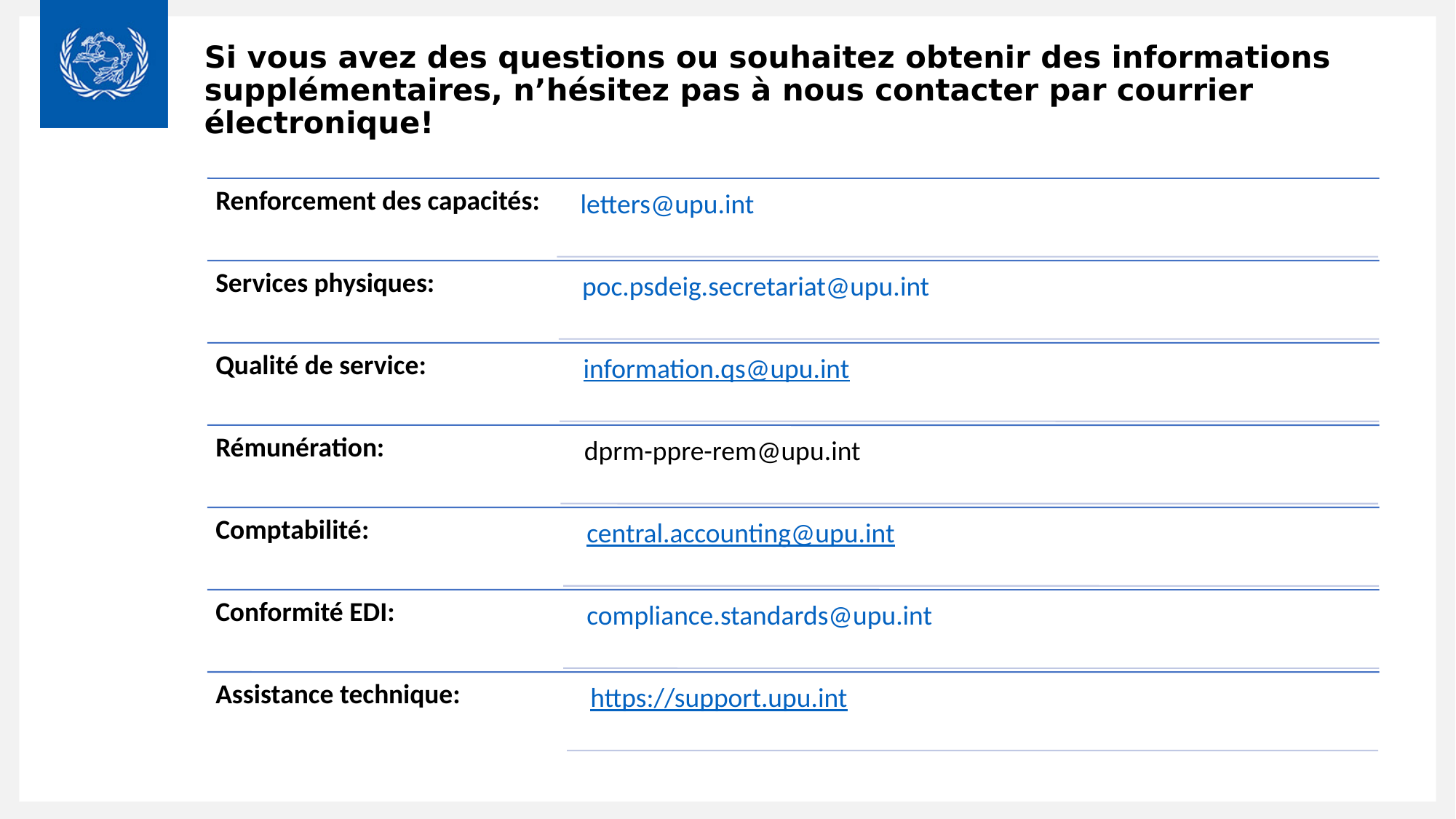

Si vous avez des questions ou souhaitez obtenir des informations  supplémentaires, n’hésitez pas à nous contacter par courrier électronique!
Renforcement des capacités:
letters@upu.int
Services physiques:
poc.psdeig.secretariat@upu.int
Qualité de service:
information.qs@upu.int
Rémunération:
dprm-ppre-rem@upu.int
Comptabilité:
central.accounting@upu.int
Conformité EDI:
compliance.standards@upu.int
Assistance technique:
https://support.upu.int